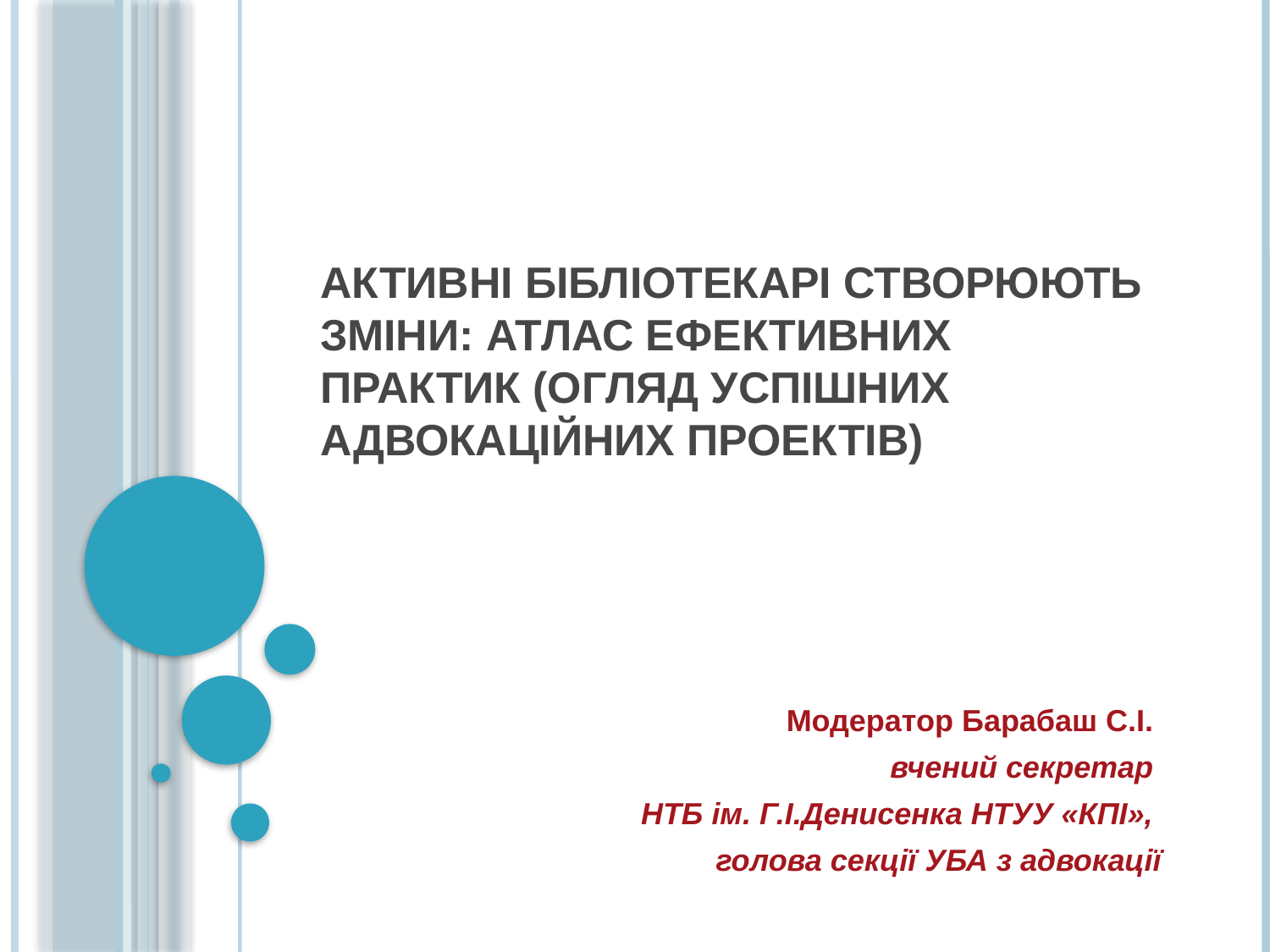

# Активні бібліотекарі створюють зміни: атлас ефективних практик (огляд успішних адвокаційних проектів)
Модератор Барабаш С.І.
вчений секретар
НТБ ім. Г.І.Денисенка НТУУ «КПІ»,
голова секції УБА з адвокації